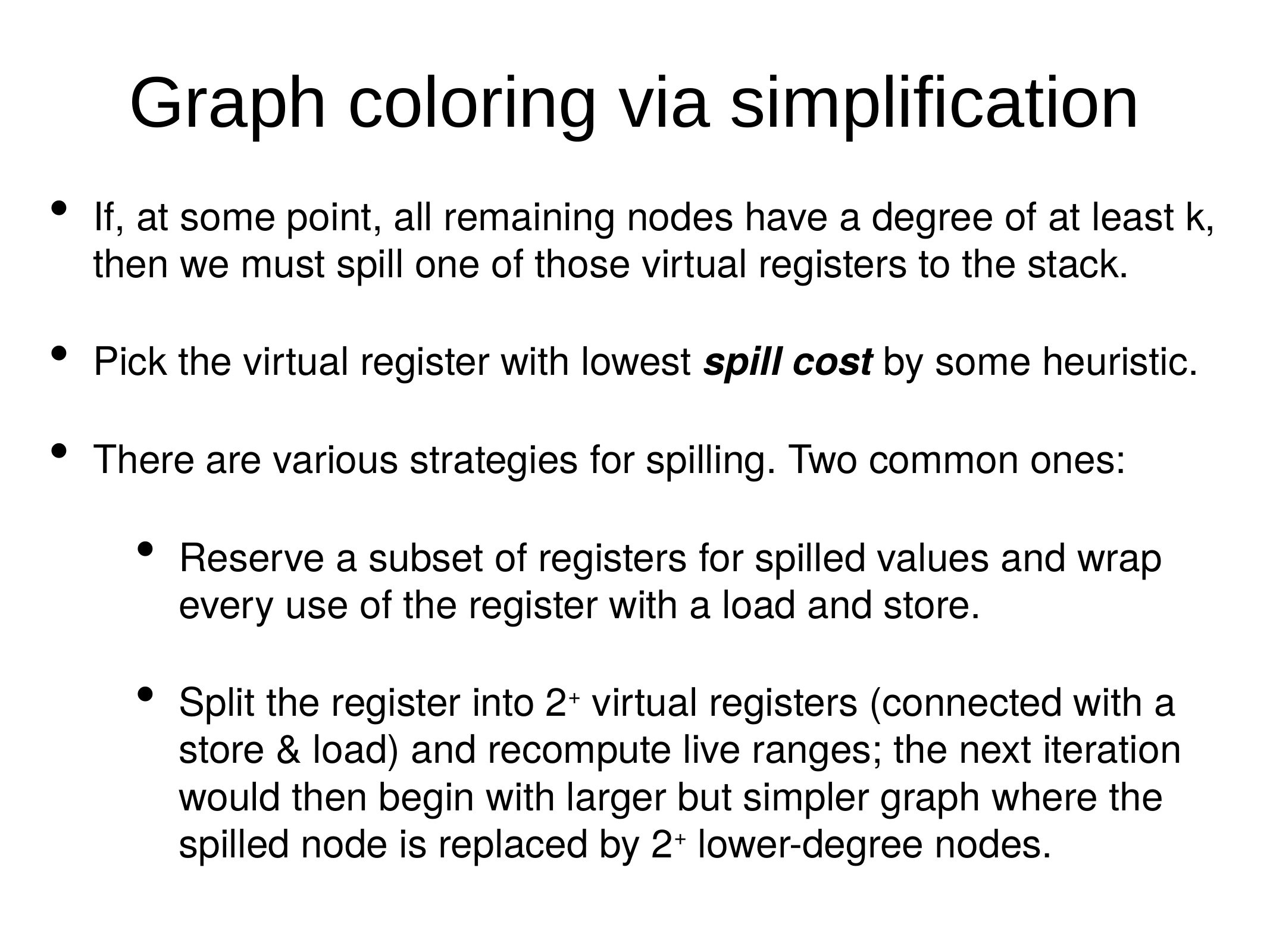

# Graph coloring via simplification
If, at some point, all remaining nodes have a degree of at least k, then we must spill one of those virtual registers to the stack.
Pick the virtual register with lowest spill cost by some heuristic.
There are various strategies for spilling. Two common ones:
Reserve a subset of registers for spilled values and wrap every use of the register with a load and store.
Split the register into 2+ virtual registers (connected with a store & load) and recompute live ranges; the next iteration would then begin with larger but simpler graph where the spilled node is replaced by 2+ lower-degree nodes.